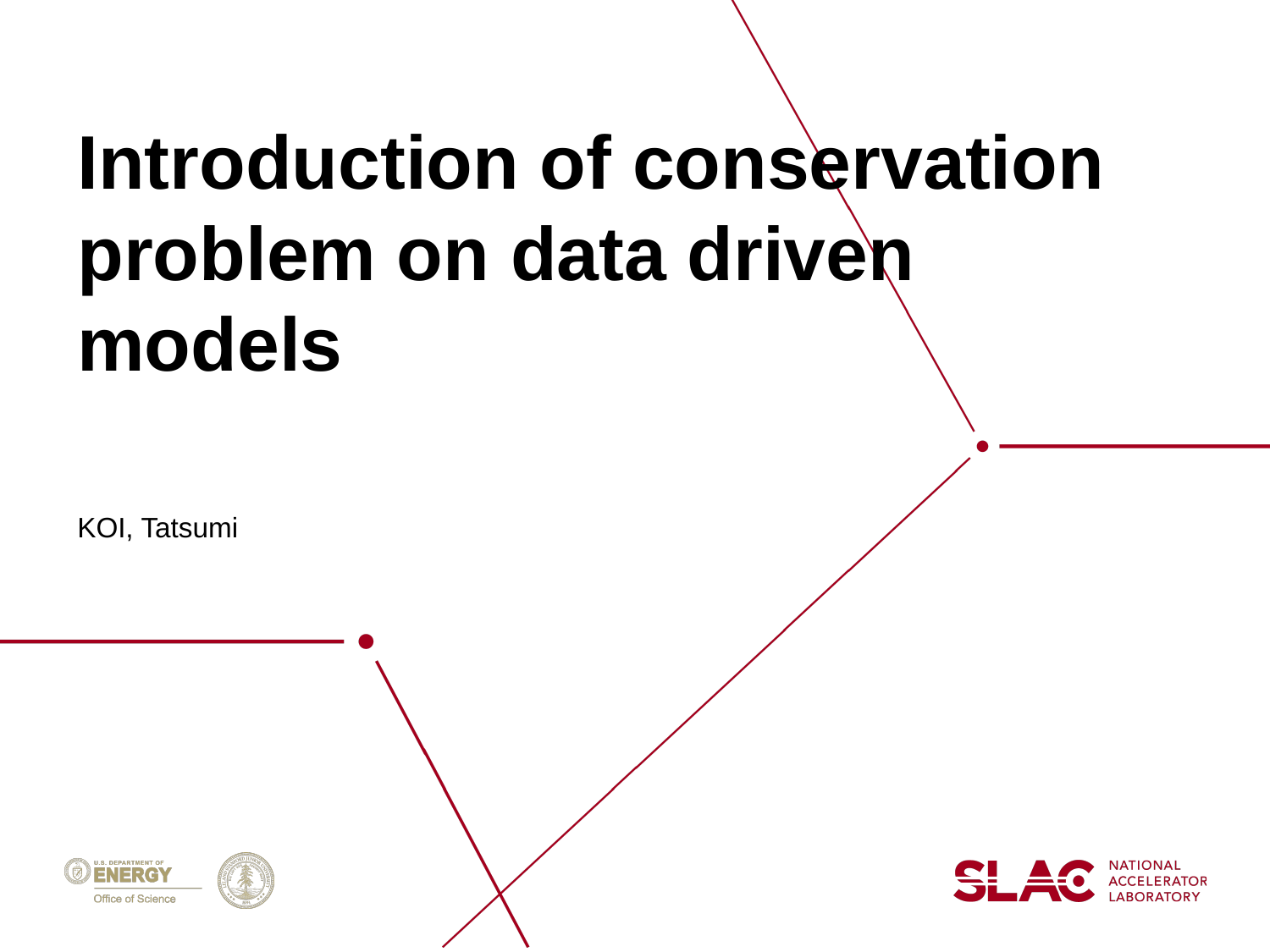

# Introduction of conservation problem on data driven models

KOI, Tatsumi